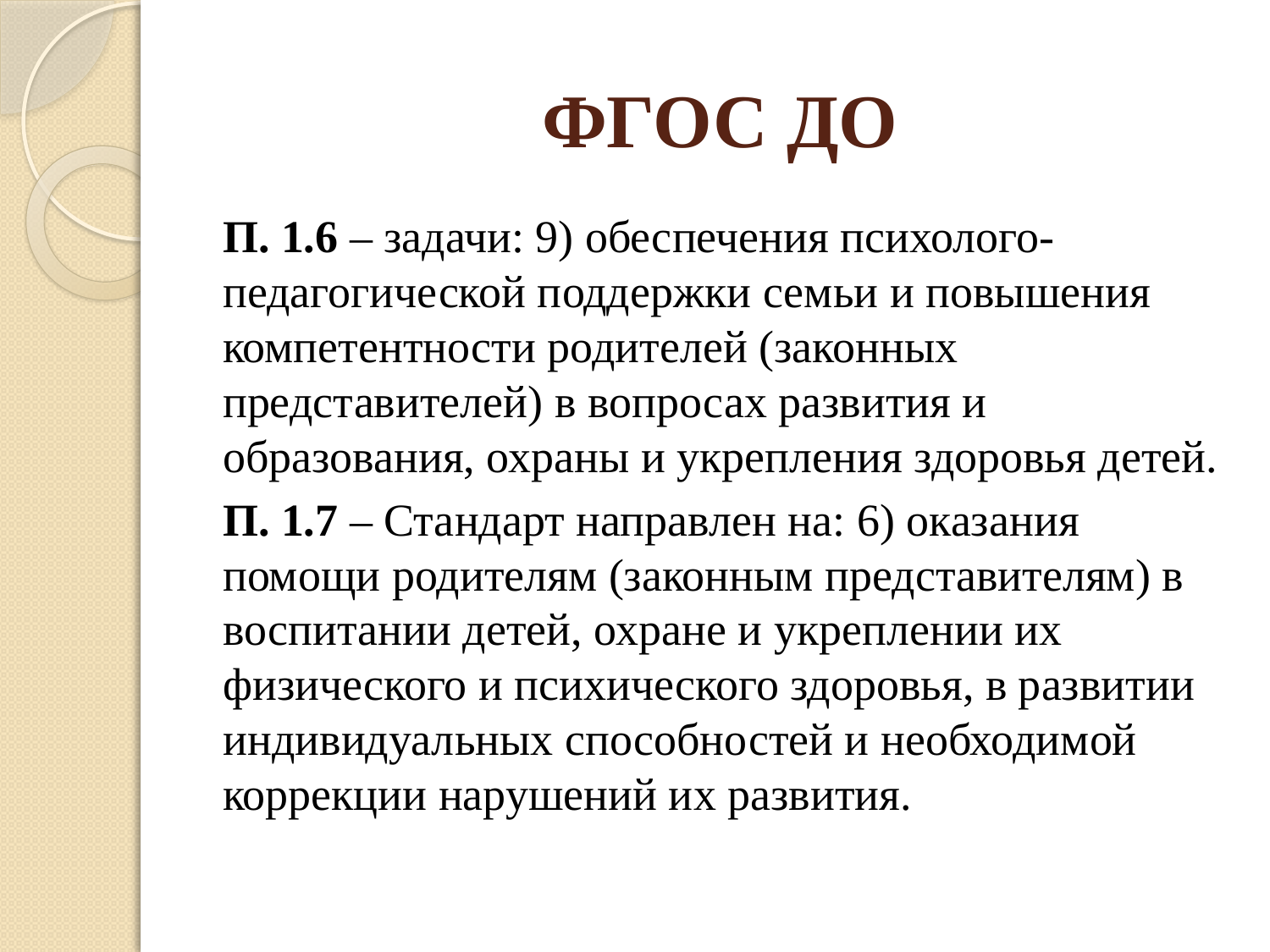

# ФГОС ДО
П. 1.6 – задачи: 9) обеспечения психолого-педагогической поддержки семьи и повышения компетентности родителей (законных представителей) в вопросах развития и образования, охраны и укрепления здоровья детей.
П. 1.7 – Стандарт направлен на: 6) оказания помощи родителям (законным представителям) в воспитании детей, охране и укреплении их физического и психического здоровья, в развитии индивидуальных способностей и необходимой коррекции нарушений их развития.